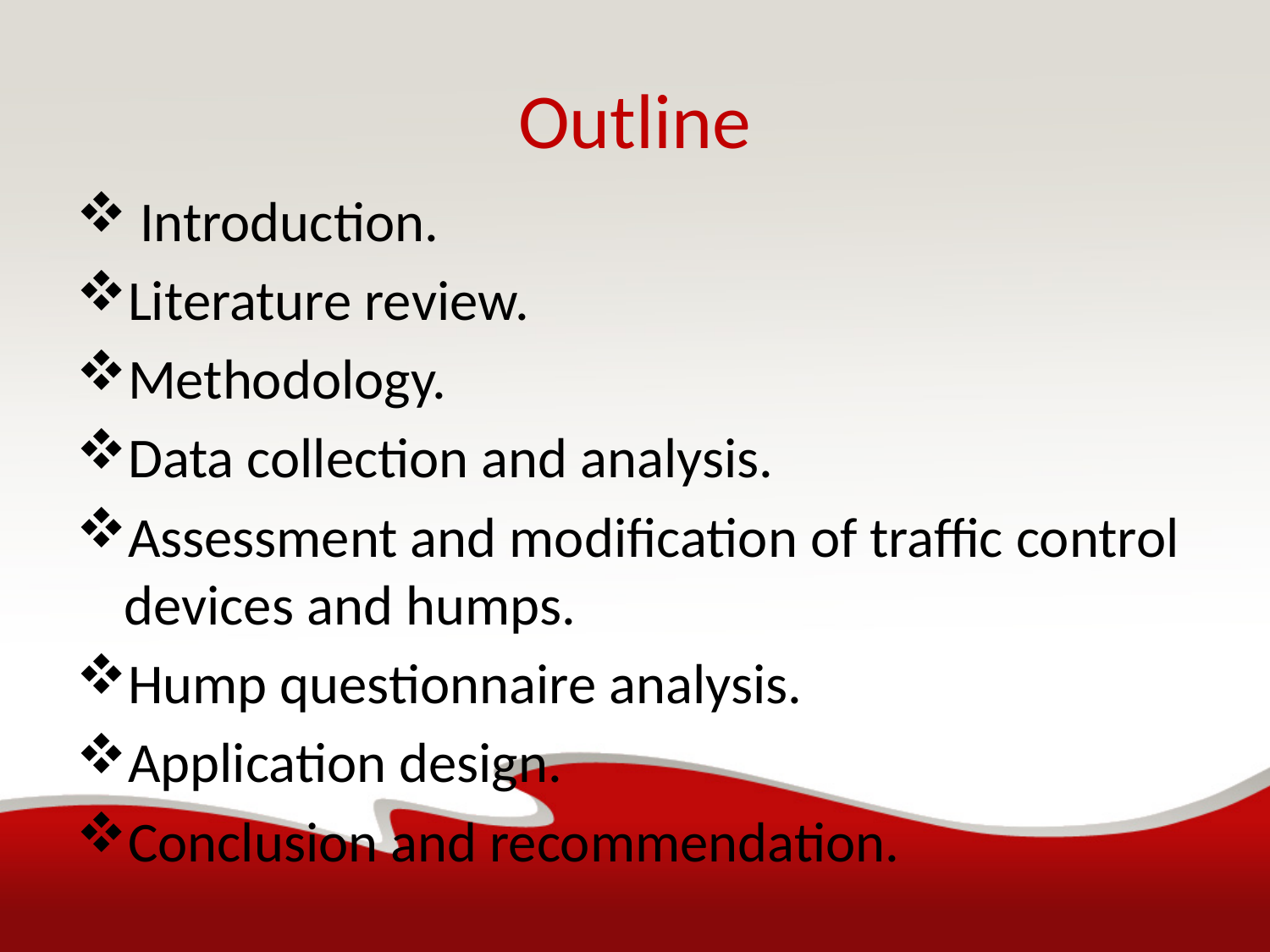

# Outline
Introduction.
Literature review.
Methodology.
Data collection and analysis.
Assessment and modification of traffic control devices and humps.
Hump questionnaire analysis.
Application design.
Conclusion and recommendation.